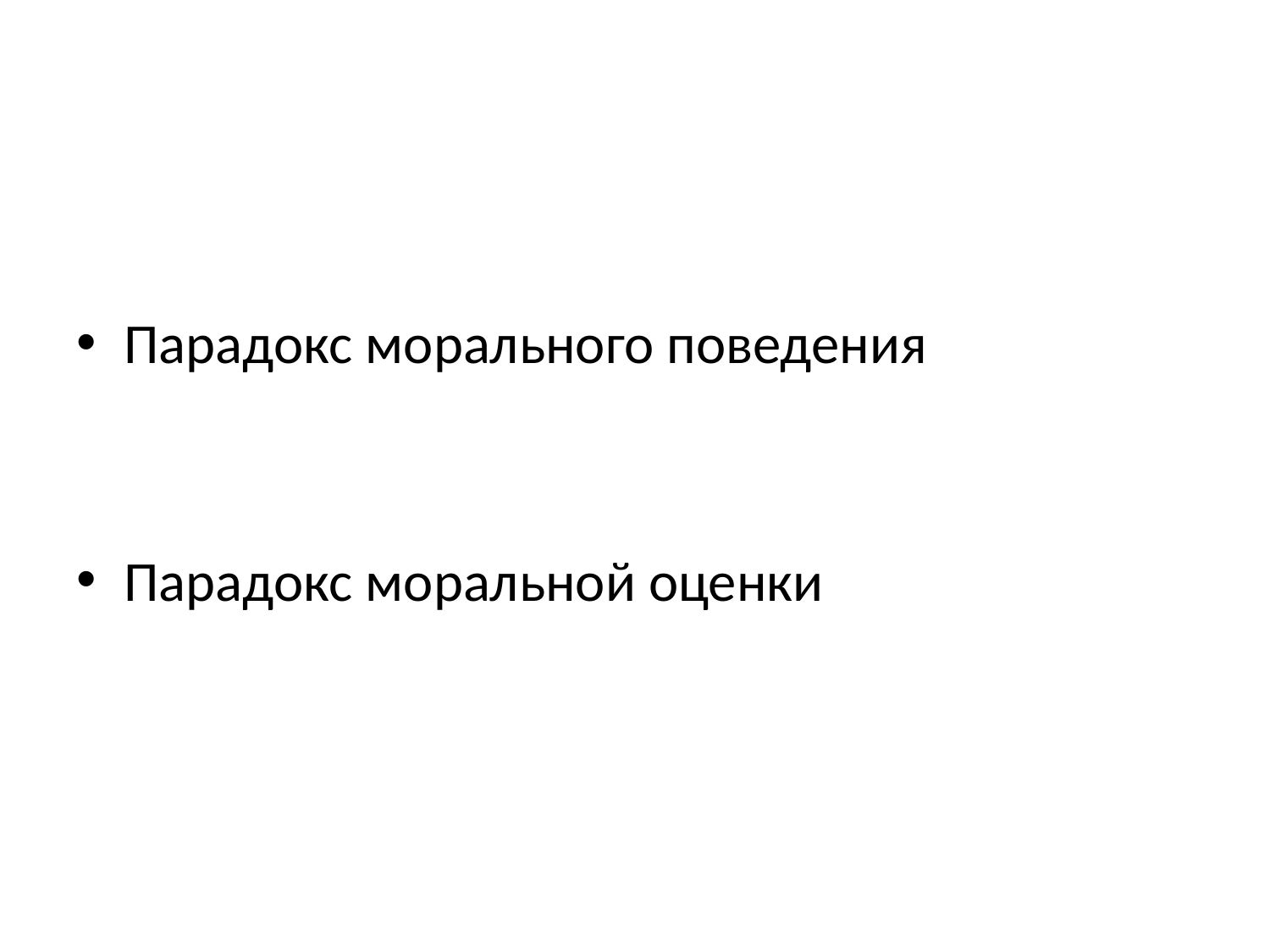

#

Парадокс морального поведения

Парадокс моральной оценки